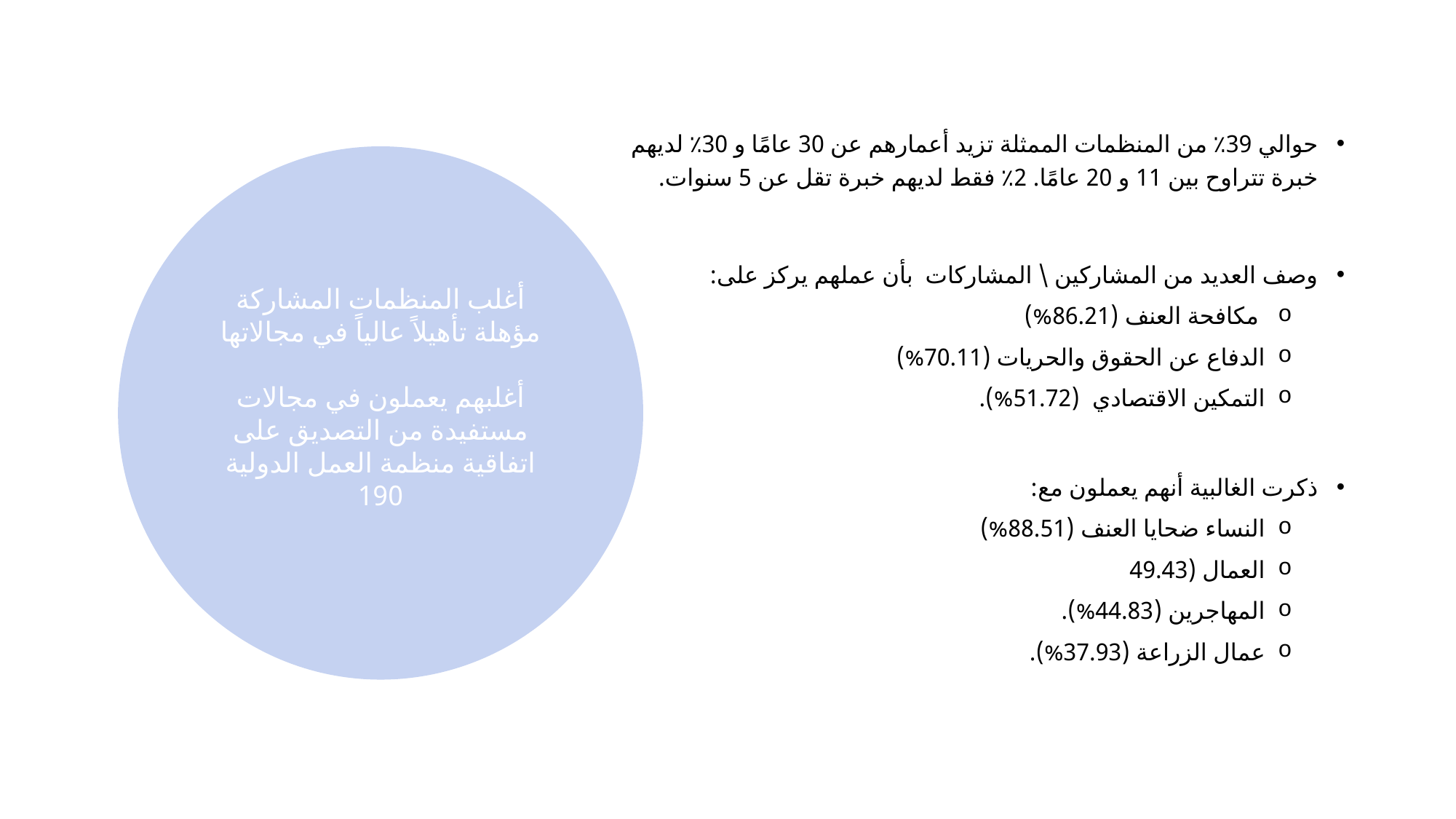

حوالي 39٪ من المنظمات الممثلة تزيد أعمارهم عن 30 عامًا و 30٪ لديهم خبرة تتراوح بين 11 و 20 عامًا. 2٪ فقط لديهم خبرة تقل عن 5 سنوات.

وصف العديد من المشاركين \ المشاركات  بأن عملهم يركز على:
 مكافحة العنف (86.21%)
الدفاع عن الحقوق والحريات (70.11%)
التمكين الاقتصادي  (51.72%).

ذكرت الغالبية أنهم يعملون مع:
النساء ضحايا العنف (88.51%)
العمال (49.43
المهاجرين (44.83%).
عمال الزراعة (37.93%).
أغلب المنظمات المشاركة مؤهلة تأهيلاً عالياً في مجالاتها

أغلبهم يعملون في مجالات مستفيدة من التصديق على اتفاقية منظمة العمل الدولية 190